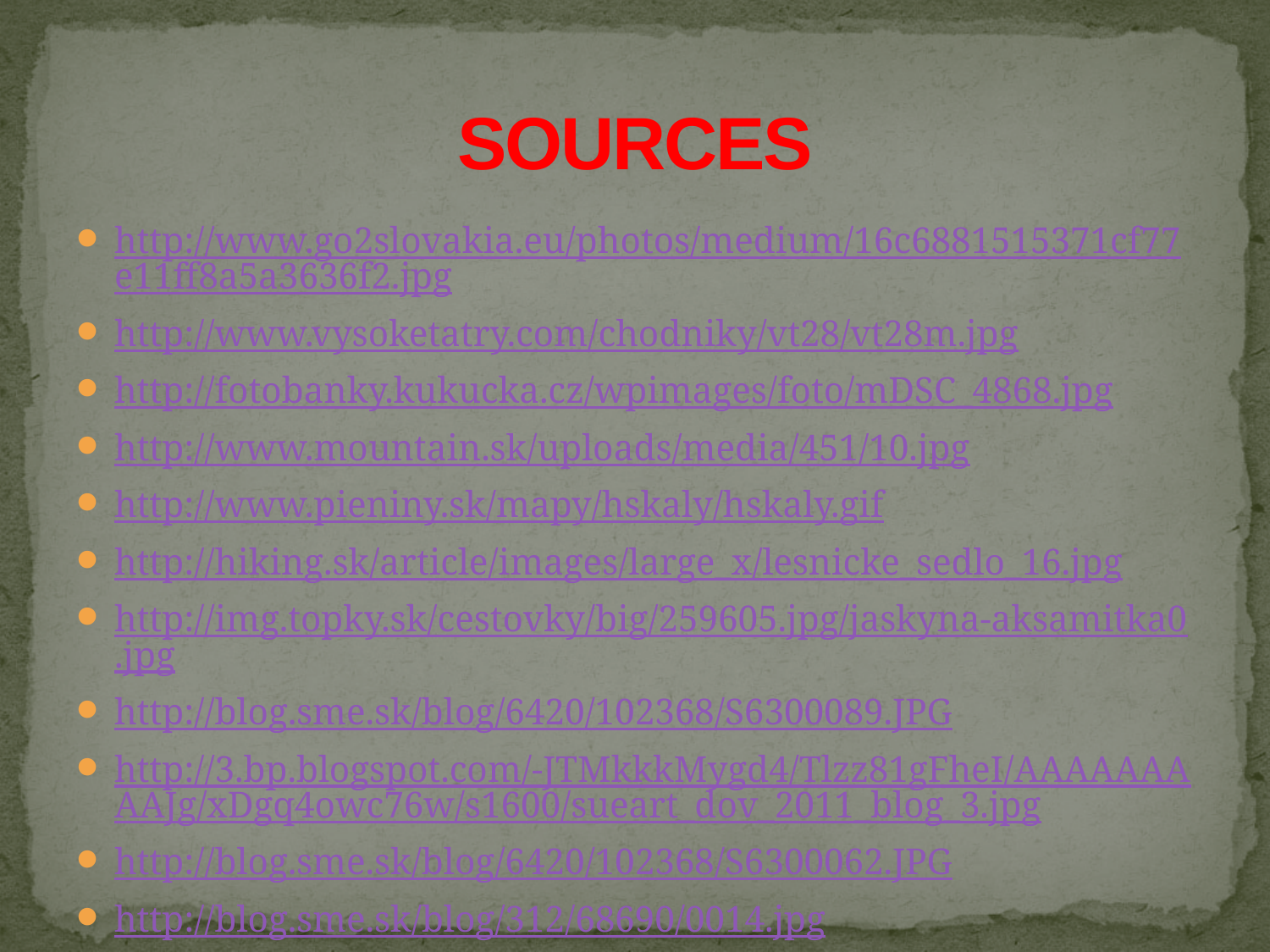

# SOURCES
http://www.go2slovakia.eu/photos/medium/16c6881515371cf77e11ff8a5a3636f2.jpg
http://www.vysoketatry.com/chodniky/vt28/vt28m.jpg
http://fotobanky.kukucka.cz/wpimages/foto/mDSC_4868.jpg
http://www.mountain.sk/uploads/media/451/10.jpg
http://www.pieniny.sk/mapy/hskaly/hskaly.gif
http://hiking.sk/article/images/large_x/lesnicke_sedlo_16.jpg
http://img.topky.sk/cestovky/big/259605.jpg/jaskyna-aksamitka0.jpg
http://blog.sme.sk/blog/6420/102368/S6300089.JPG
http://3.bp.blogspot.com/-JTMkkkMygd4/Tlzz81gFheI/AAAAAAAAAJg/xDgq4owc76w/s1600/sueart_dov_2011_blog_3.jpg
http://blog.sme.sk/blog/6420/102368/S6300062.JPG
http://blog.sme.sk/blog/312/68690/0014.jpg